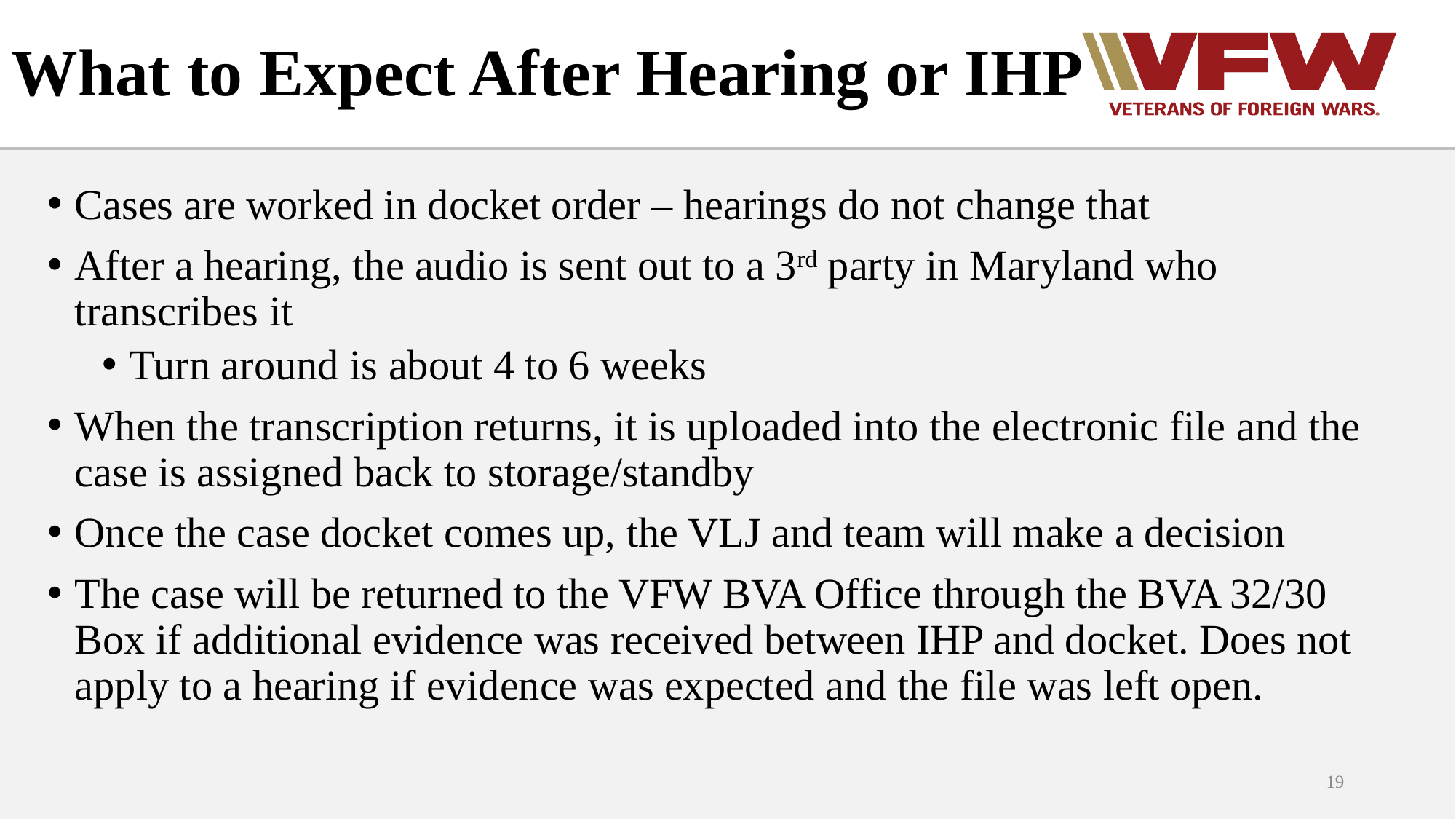

# What to Expect After Hearing or IHP
Cases are worked in docket order – hearings do not change that
After a hearing, the audio is sent out to a 3rd party in Maryland who transcribes it
Turn around is about 4 to 6 weeks
When the transcription returns, it is uploaded into the electronic file and the case is assigned back to storage/standby
Once the case docket comes up, the VLJ and team will make a decision
The case will be returned to the VFW BVA Office through the BVA 32/30 Box if additional evidence was received between IHP and docket. Does not apply to a hearing if evidence was expected and the file was left open.
19